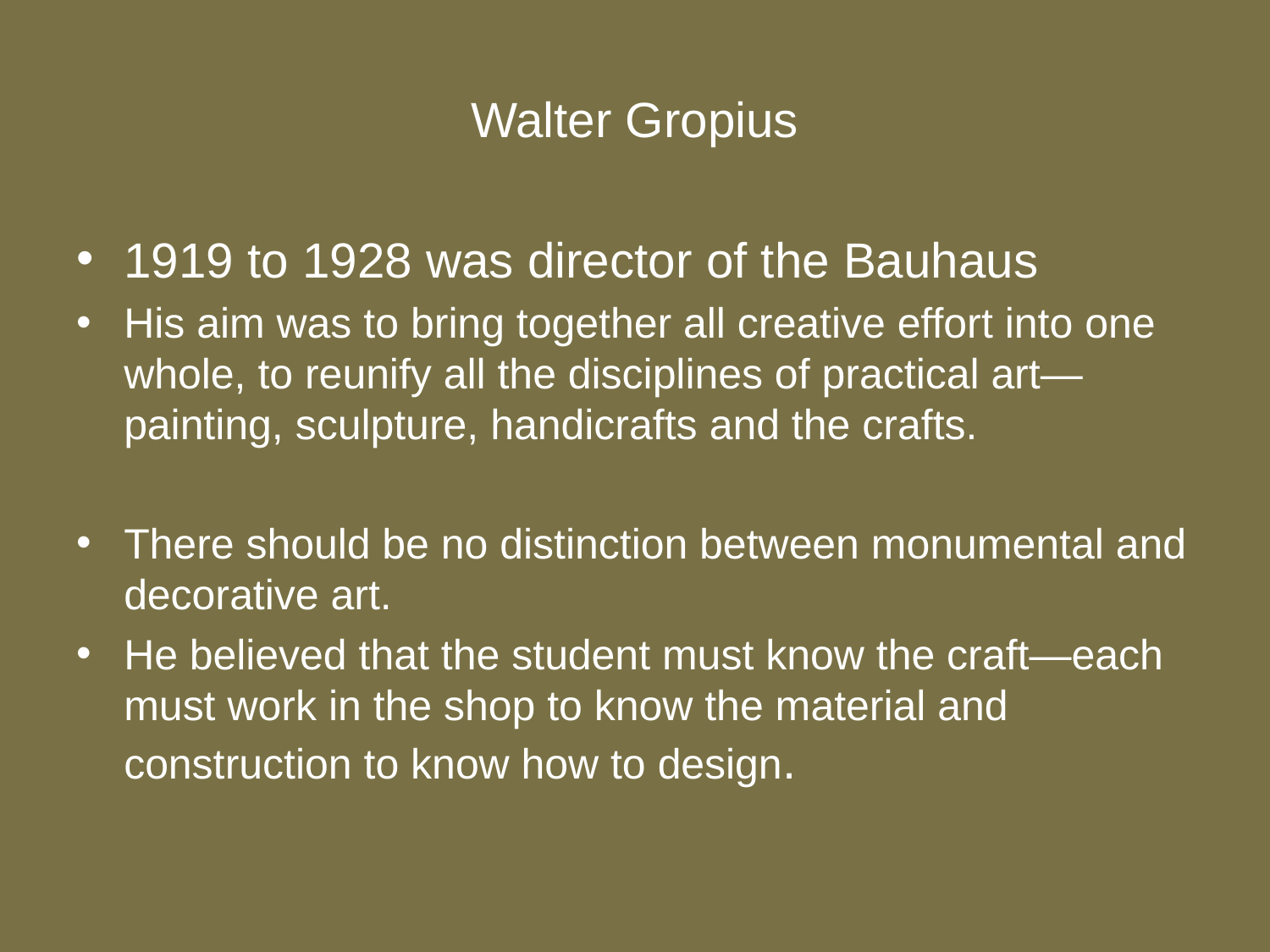

# Walter Gropius
1919 to 1928 was director of the Bauhaus
His aim was to bring together all creative effort into one whole, to reunify all the disciplines of practical art—painting, sculpture, handicrafts and the crafts.

There should be no distinction between monumental and decorative art.
He believed that the student must know the craft—each must work in the shop to know the material and construction to know how to design.